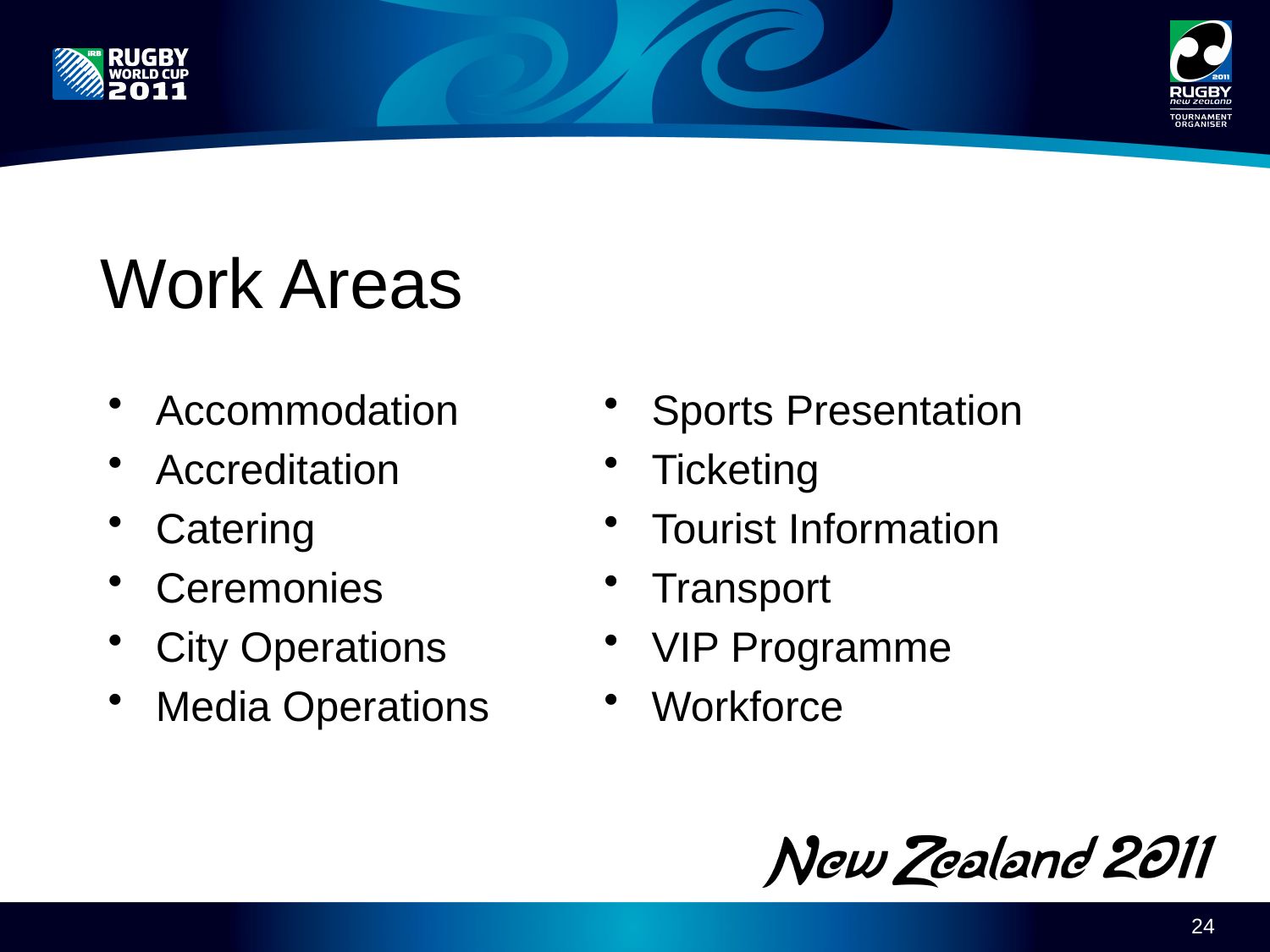

# Work Areas
Accommodation
Accreditation
Catering
Ceremonies
City Operations
Media Operations
Sports Presentation
Ticketing
Tourist Information
Transport
VIP Programme
Workforce
24